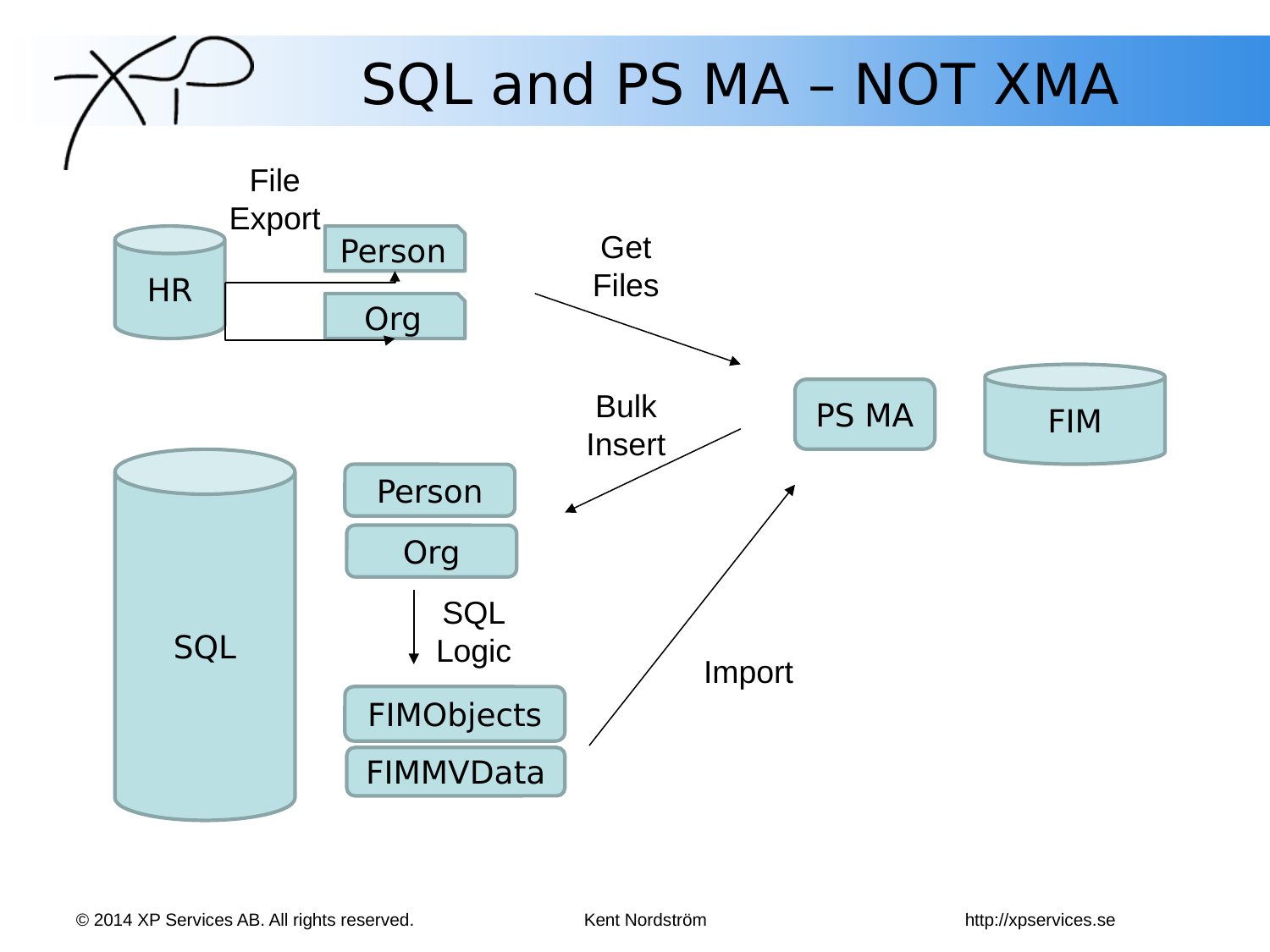

# SQL and PS MA – NOT XMA
File
Export
Get
Files
HR
Person
Org
FIM
PS MA
Bulk
Insert
SQL
Person
Org
SQL
Logic
Import
FIMObjects
FIMMVData
© 2014 XP Services AB. All rights reserved. 		Kent Nordström			http://xpservices.se